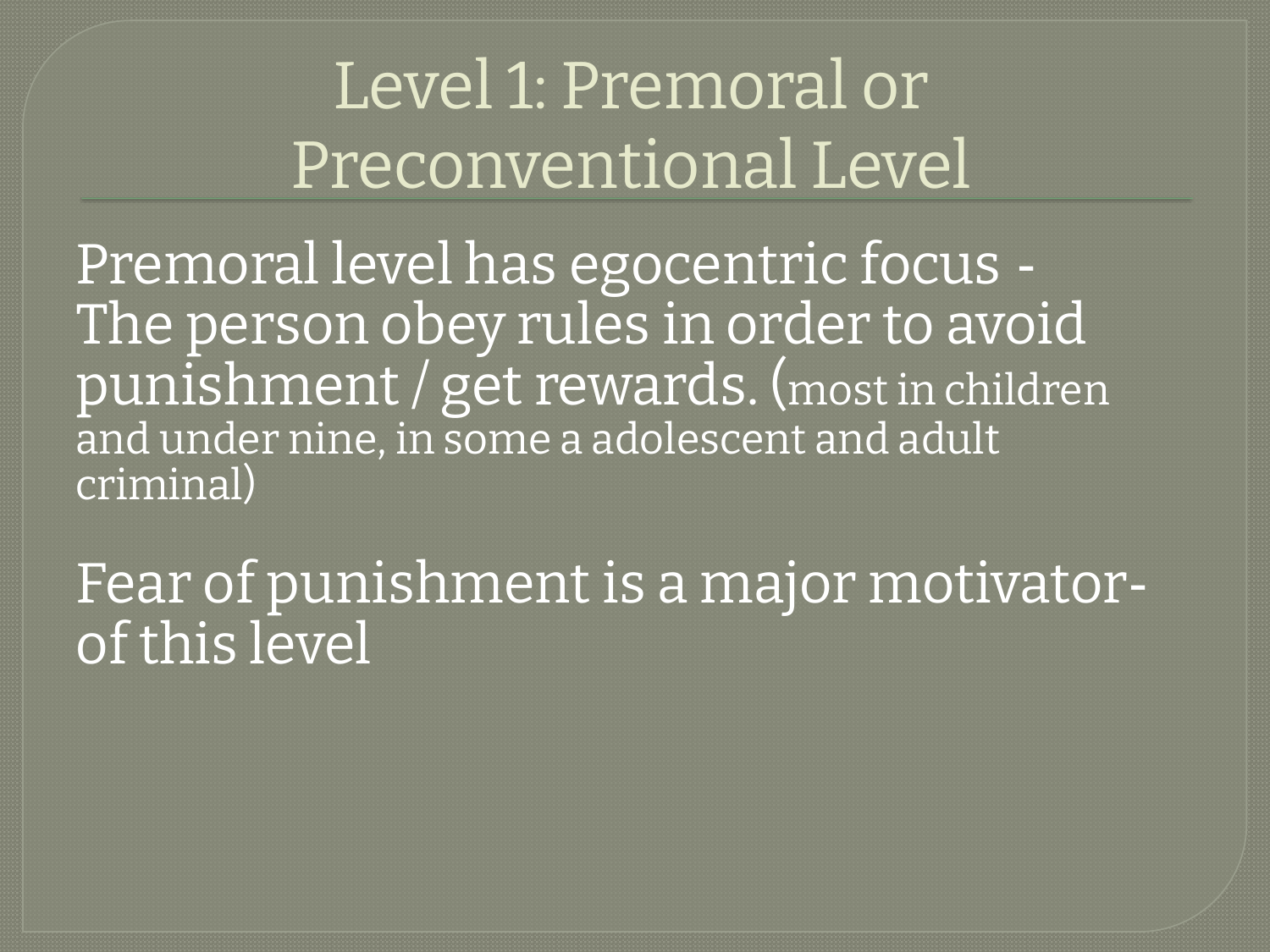

# Level 1: Premoral or Preconventional Level
- Premoral level has egocentric focus
The person obey rules in order to avoid punishment / get rewards. (most in children and under nine, in some a adolescent and adult criminal)

-Fear of punishment is a major motivator of this level